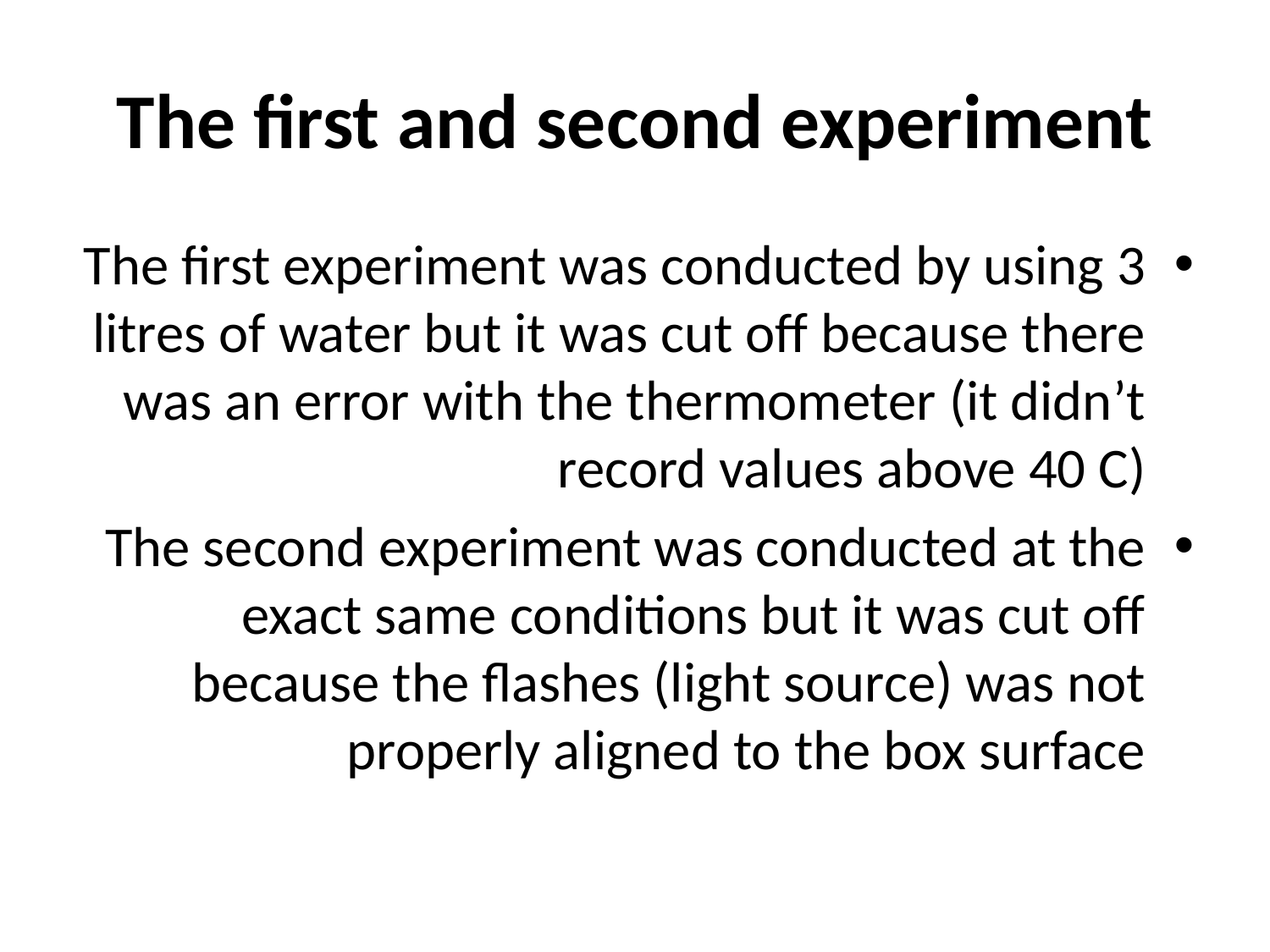

# The first and second experiment
The first experiment was conducted by using 3 litres of water but it was cut off because there was an error with the thermometer (it didn’t record values above 40 C)
The second experiment was conducted at the exact same conditions but it was cut off because the flashes (light source) was not properly aligned to the box surface